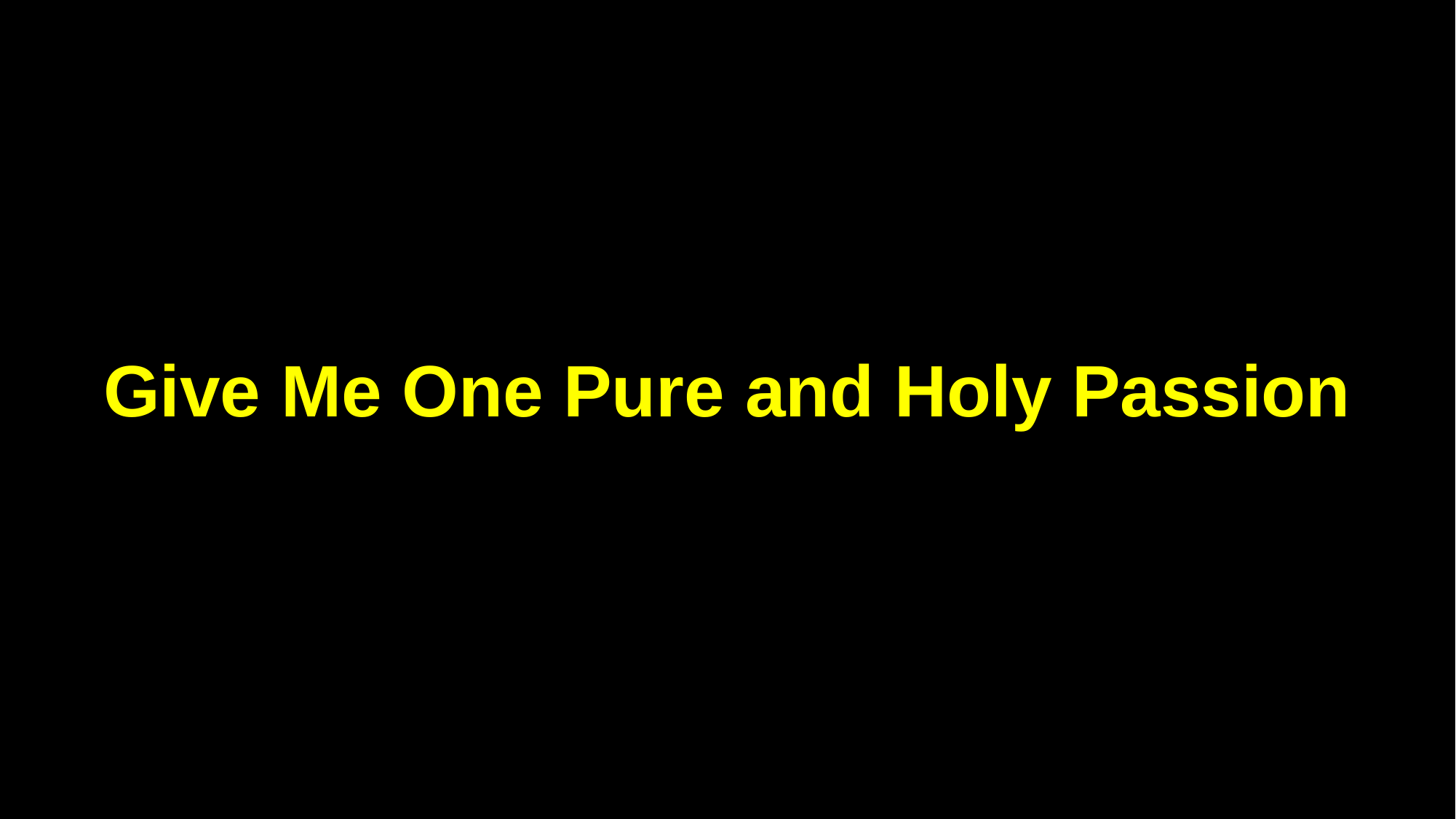

Give Me One Pure and Holy Passion